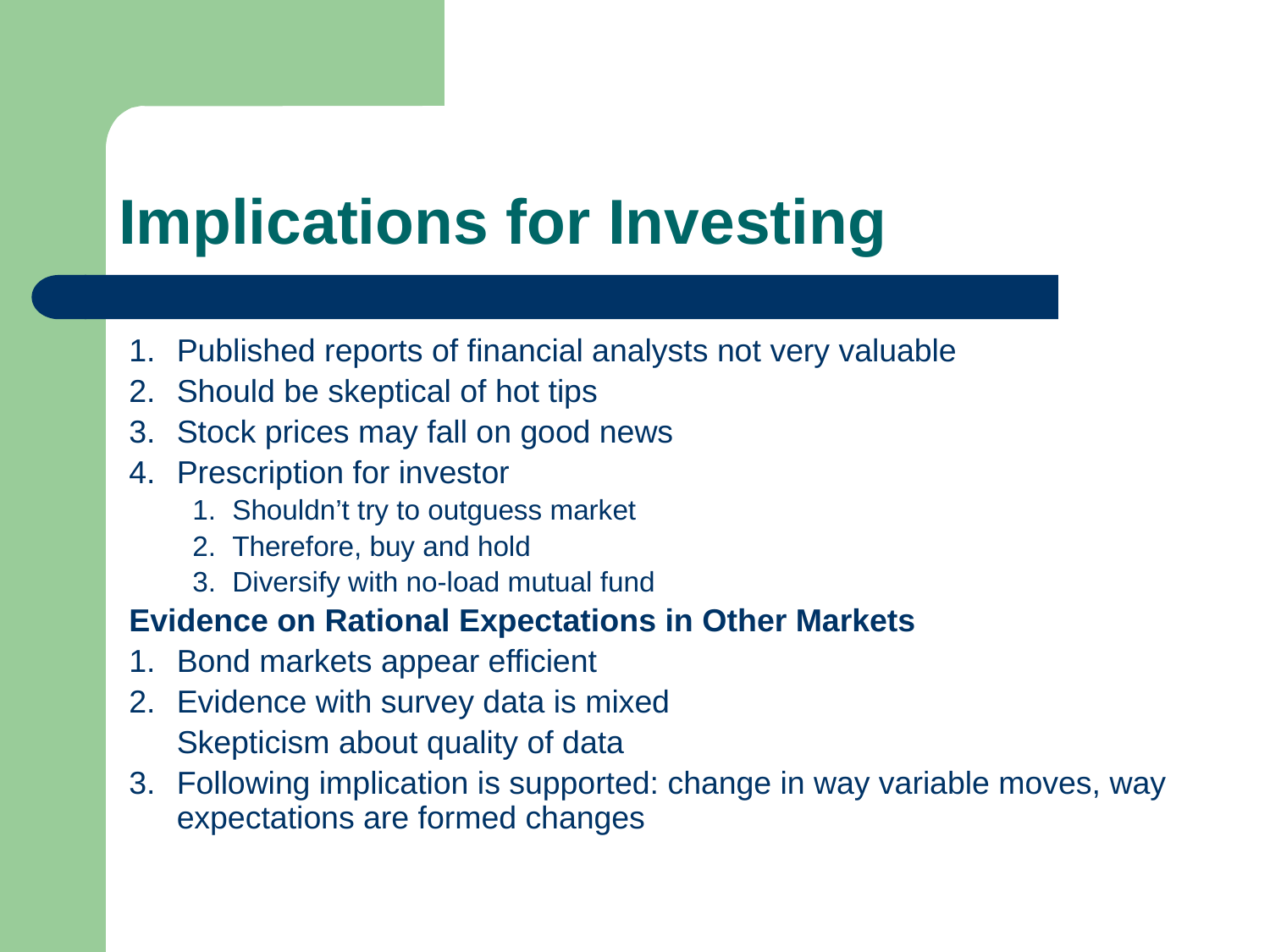

# Implications for Investing
1.	Published reports of financial analysts not very valuable
2.	Should be skeptical of hot tips
3.	Stock prices may fall on good news
4.	Prescription for investor
1.	Shouldn’t try to outguess market
2.	Therefore, buy and hold
3.	Diversify with no-load mutual fund
Evidence on Rational Expectations in Other Markets
1.	Bond markets appear efficient
2.	Evidence with survey data is mixed
	Skepticism about quality of data
3.	Following implication is supported: change in way variable moves, way expectations are formed changes